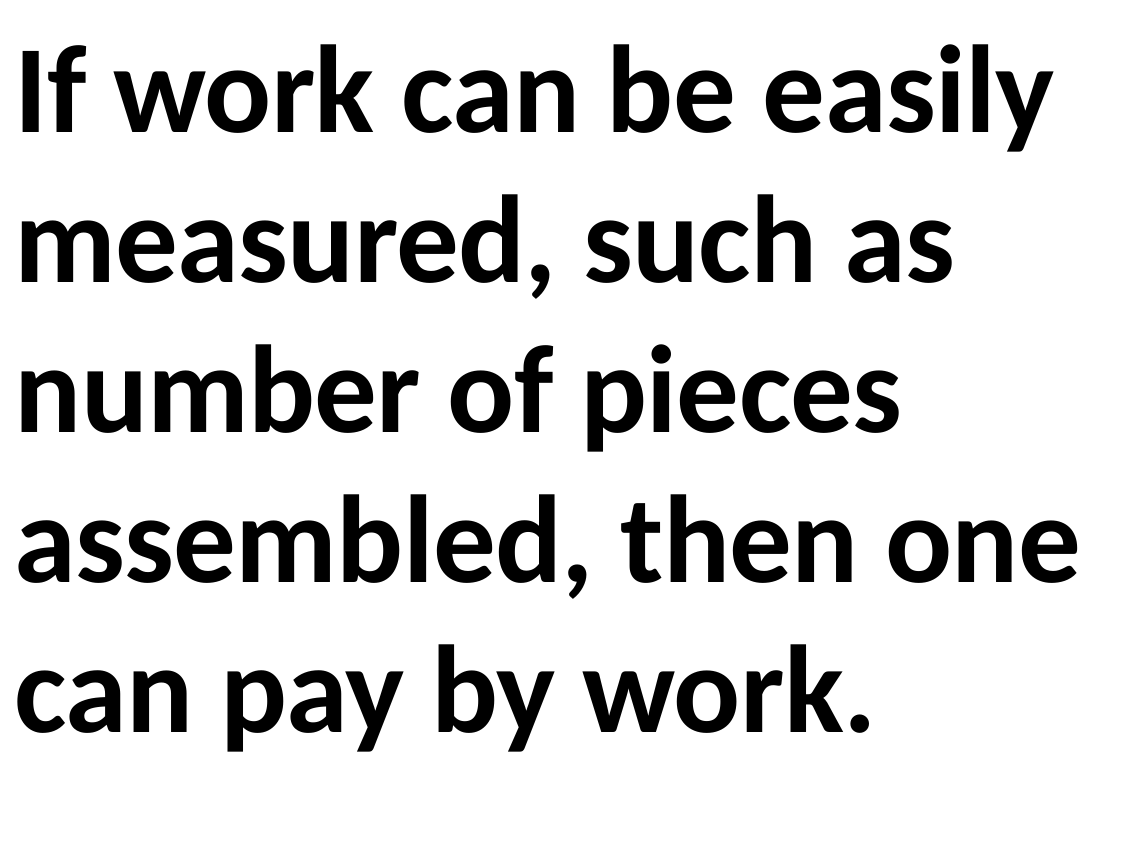

If work can be easily measured, such as number of pieces assembled, then one can pay by work.